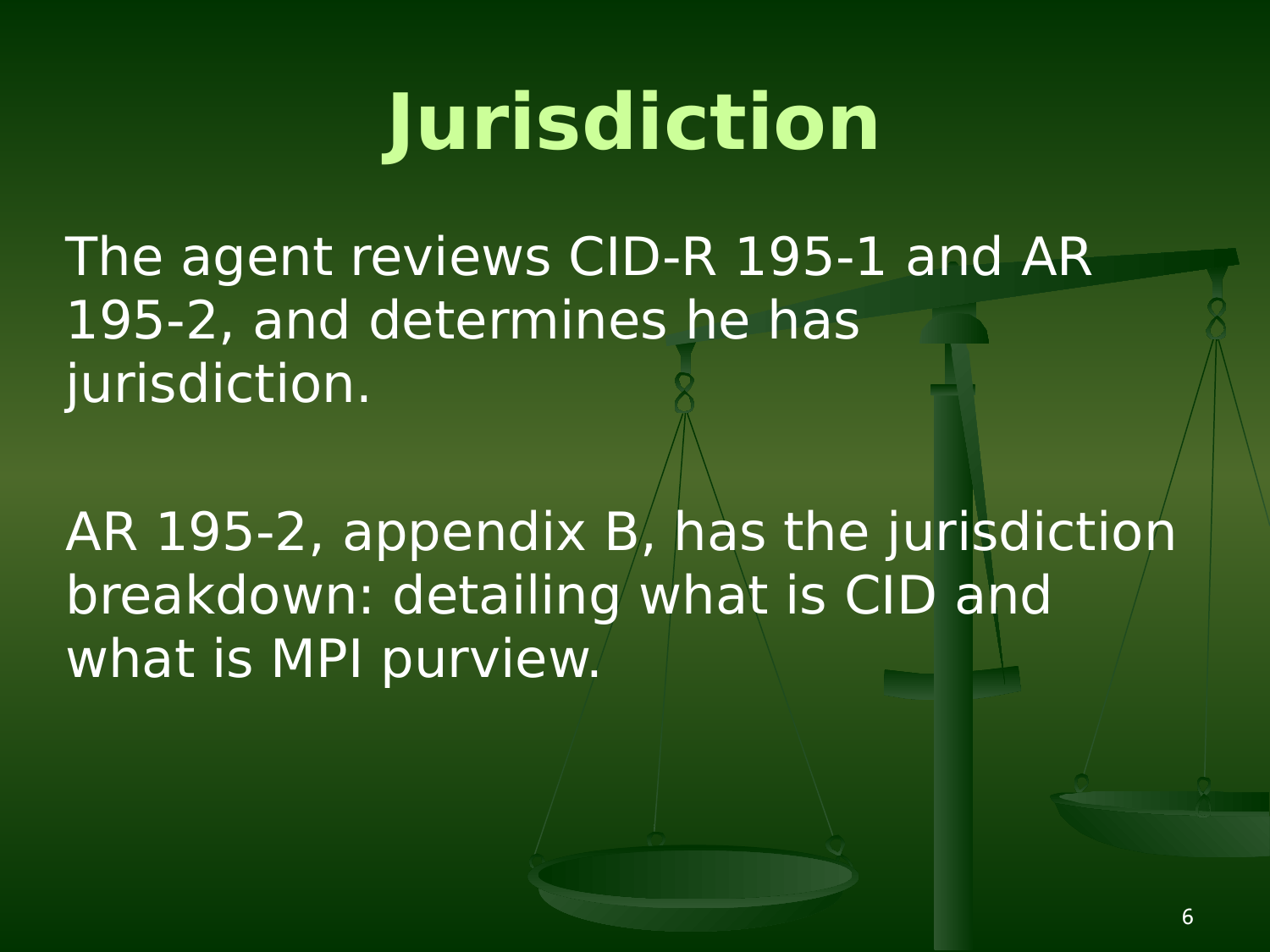

# Jurisdiction
The agent reviews CID-R 195-1 and AR 195-2, and determines he has jurisdiction.

AR 195-2, appendix B, has the jurisdiction breakdown: detailing what is CID and what is MPI purview.
6